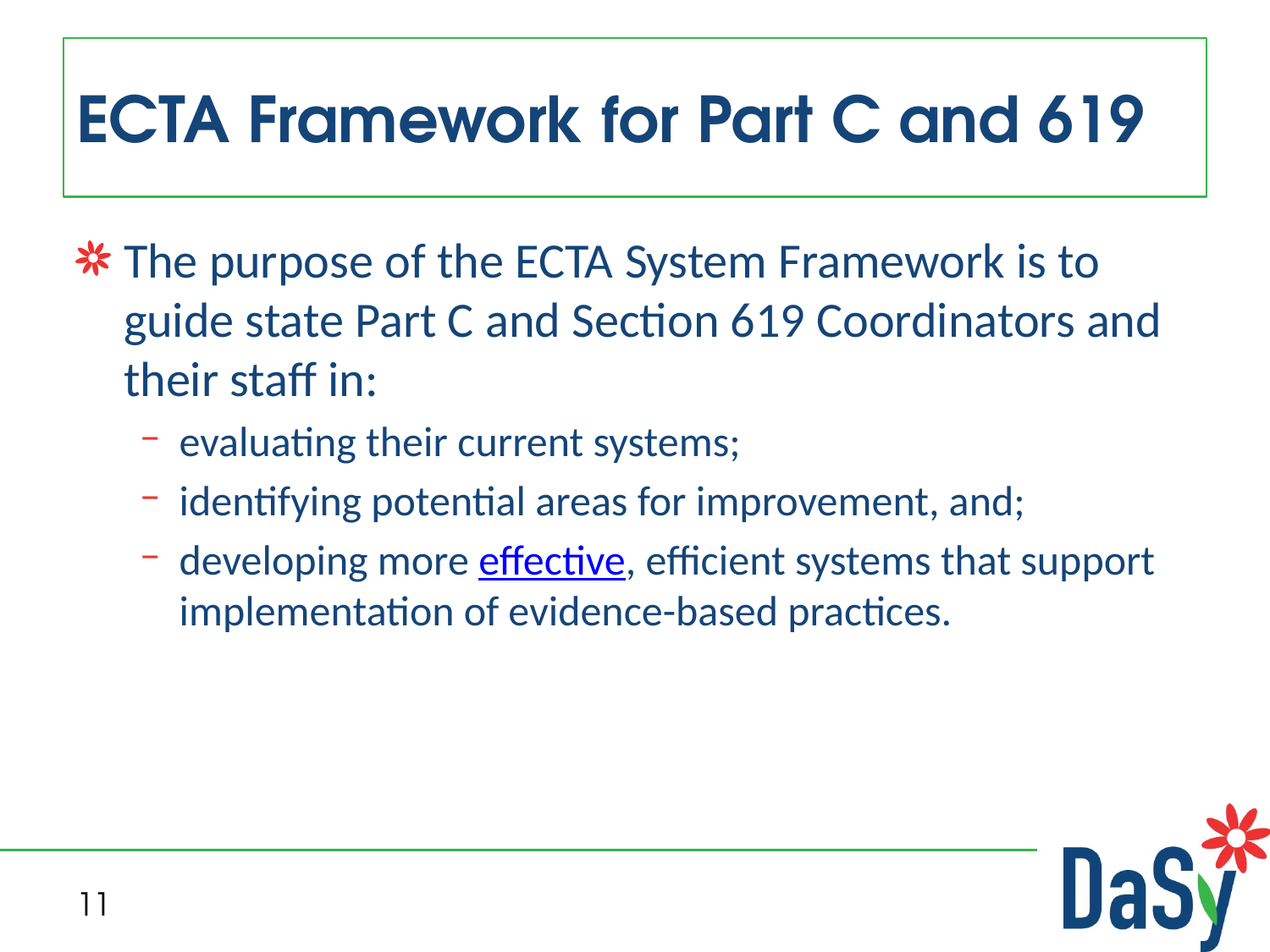

# ECTA Framework for Part C and 619
The purpose of the ECTA System Framework is to guide state Part C and Section 619 Coordinators and their staff in:
evaluating their current systems;
identifying potential areas for improvement, and;
developing more effective, efficient systems that support implementation of evidence-based practices.
11